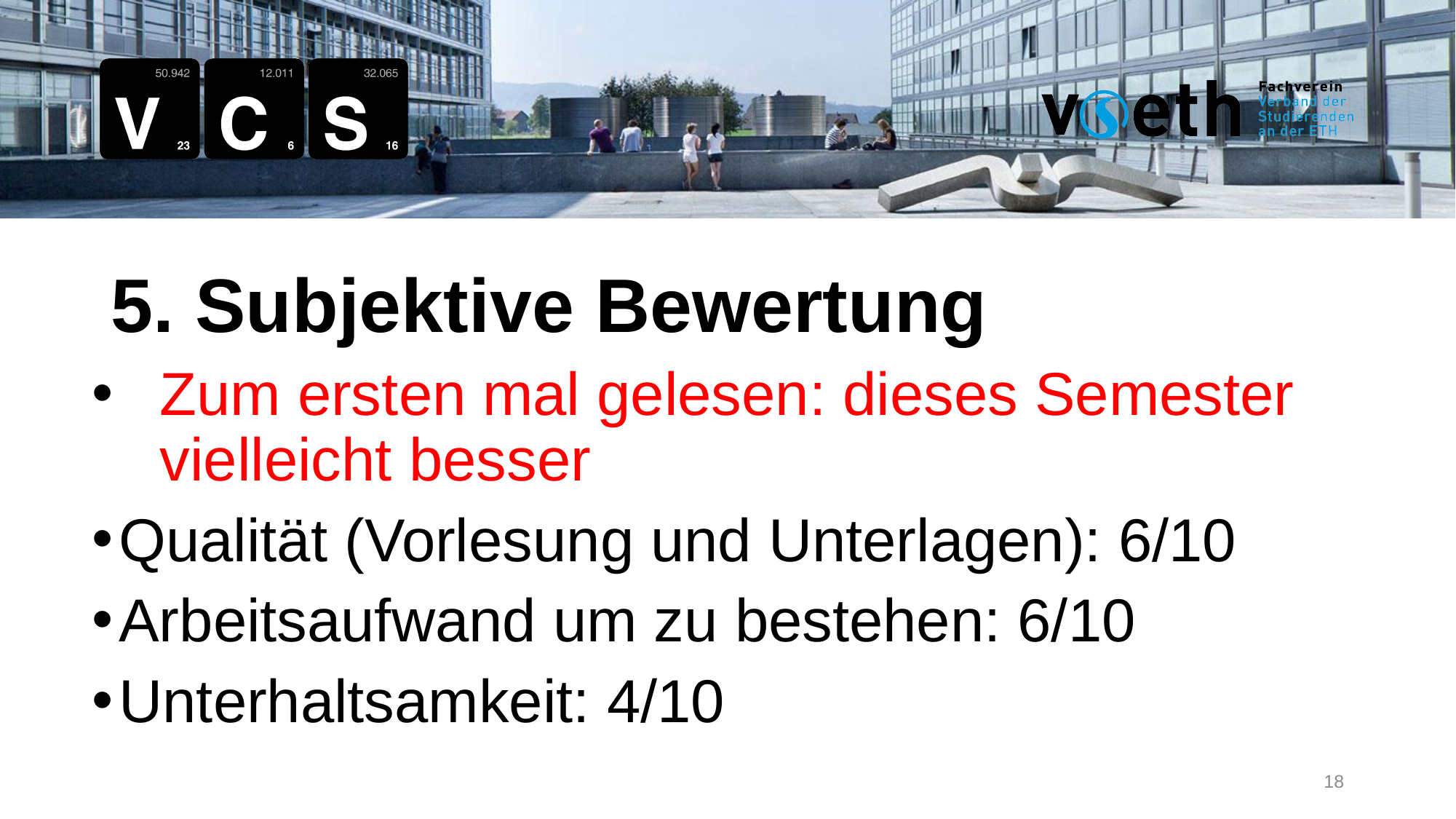

5. Subjektive Bewertung
Zum ersten mal gelesen: dieses Semester vielleicht besser
Qualität (Vorlesung und Unterlagen): 6/10
Arbeitsaufwand um zu bestehen: 6/10
Unterhaltsamkeit: 4/10

18